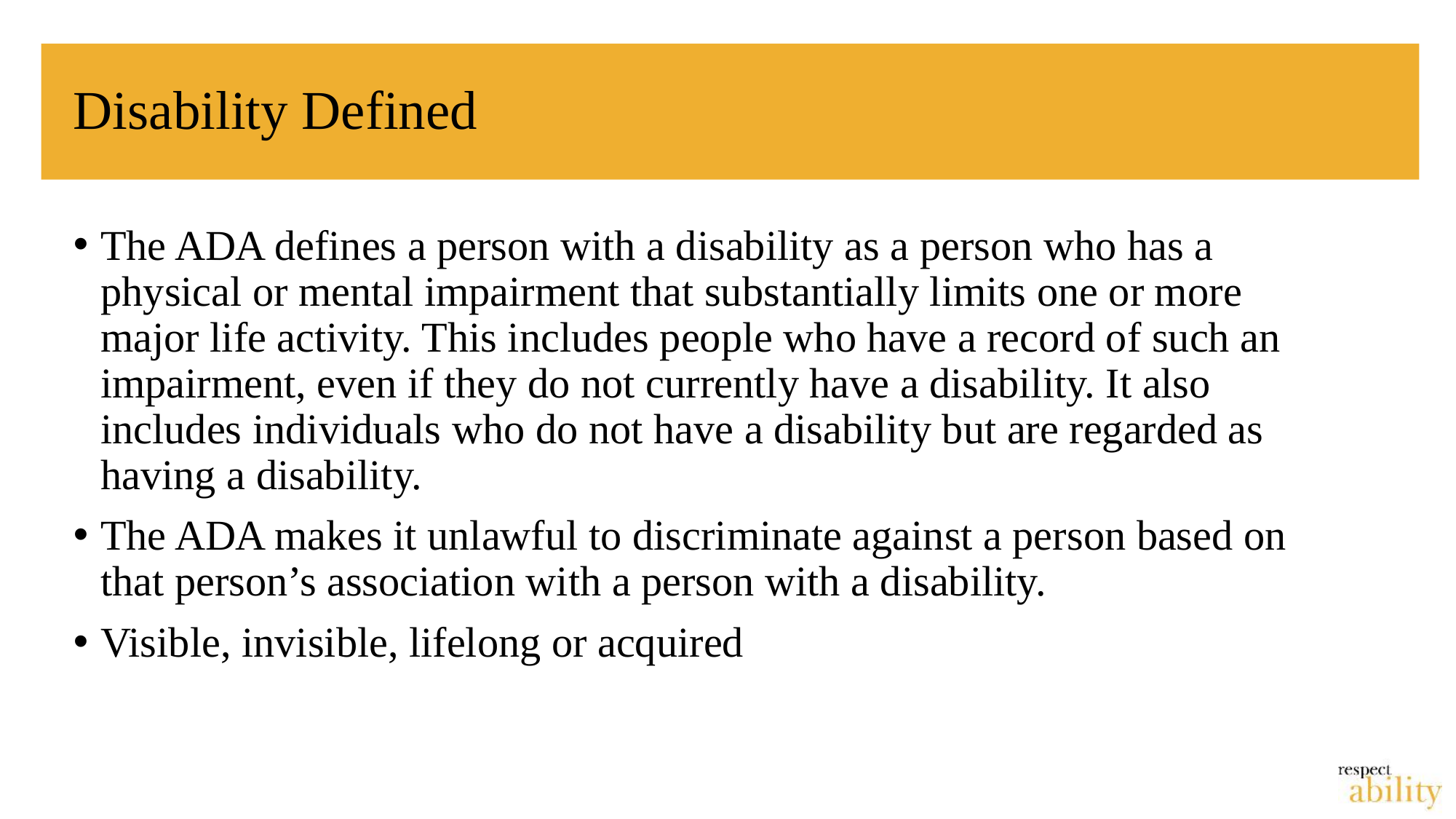

# Disability Defined
The ADA defines a person with a disability as a person who has a physical or mental impairment that substantially limits one or more major life activity. This includes people who have a record of such an impairment, even if they do not currently have a disability. It also includes individuals who do not have a disability but are regarded as having a disability.
The ADA makes it unlawful to discriminate against a person based on that person’s association with a person with a disability.
Visible, invisible, lifelong or acquired